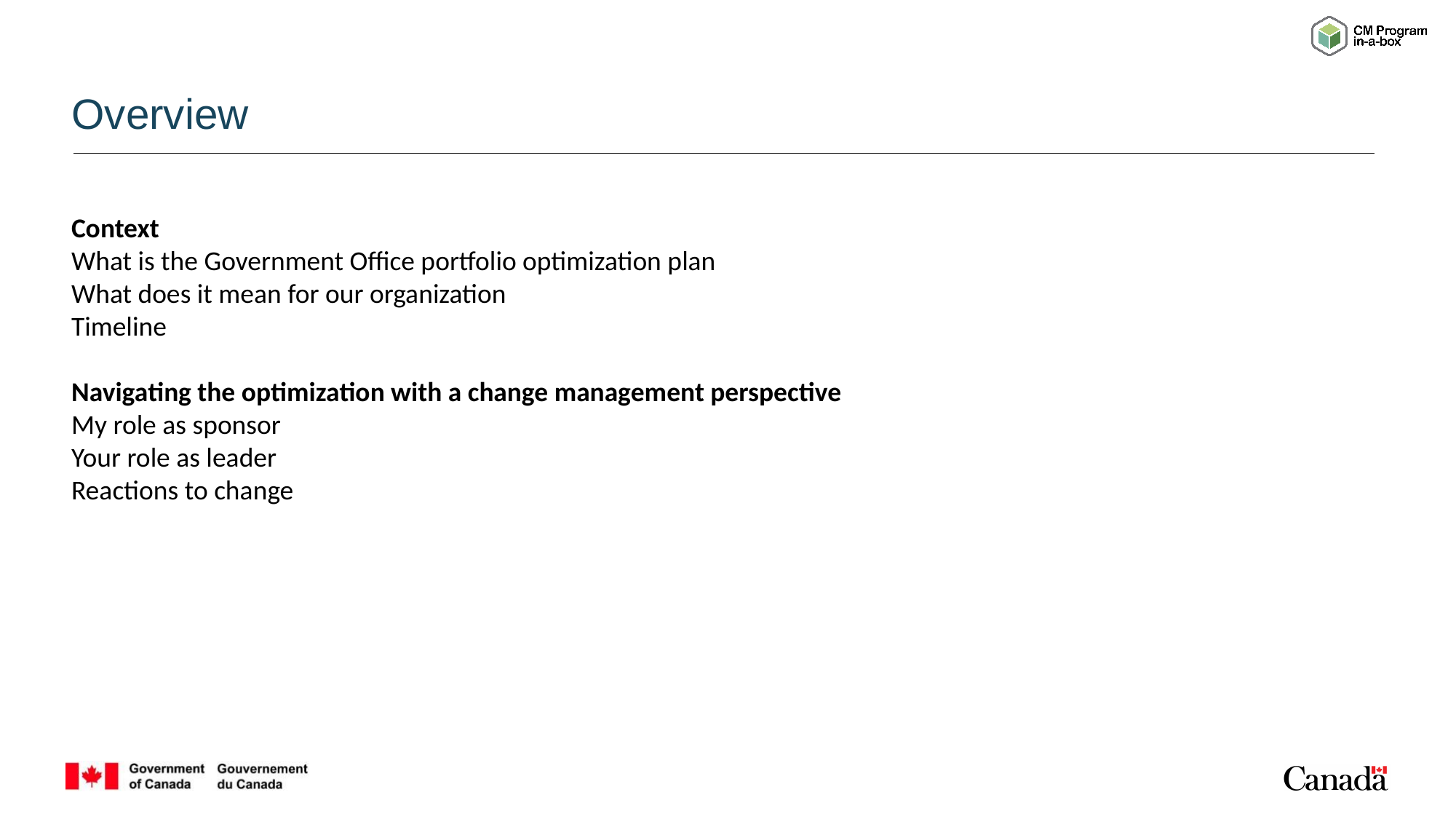

# Overview
Context
What is the Government Office portfolio optimization plan
What does it mean for our organization
Timeline

Navigating the optimization with a change management perspective
My role as sponsor
Your role as leader
Reactions to change